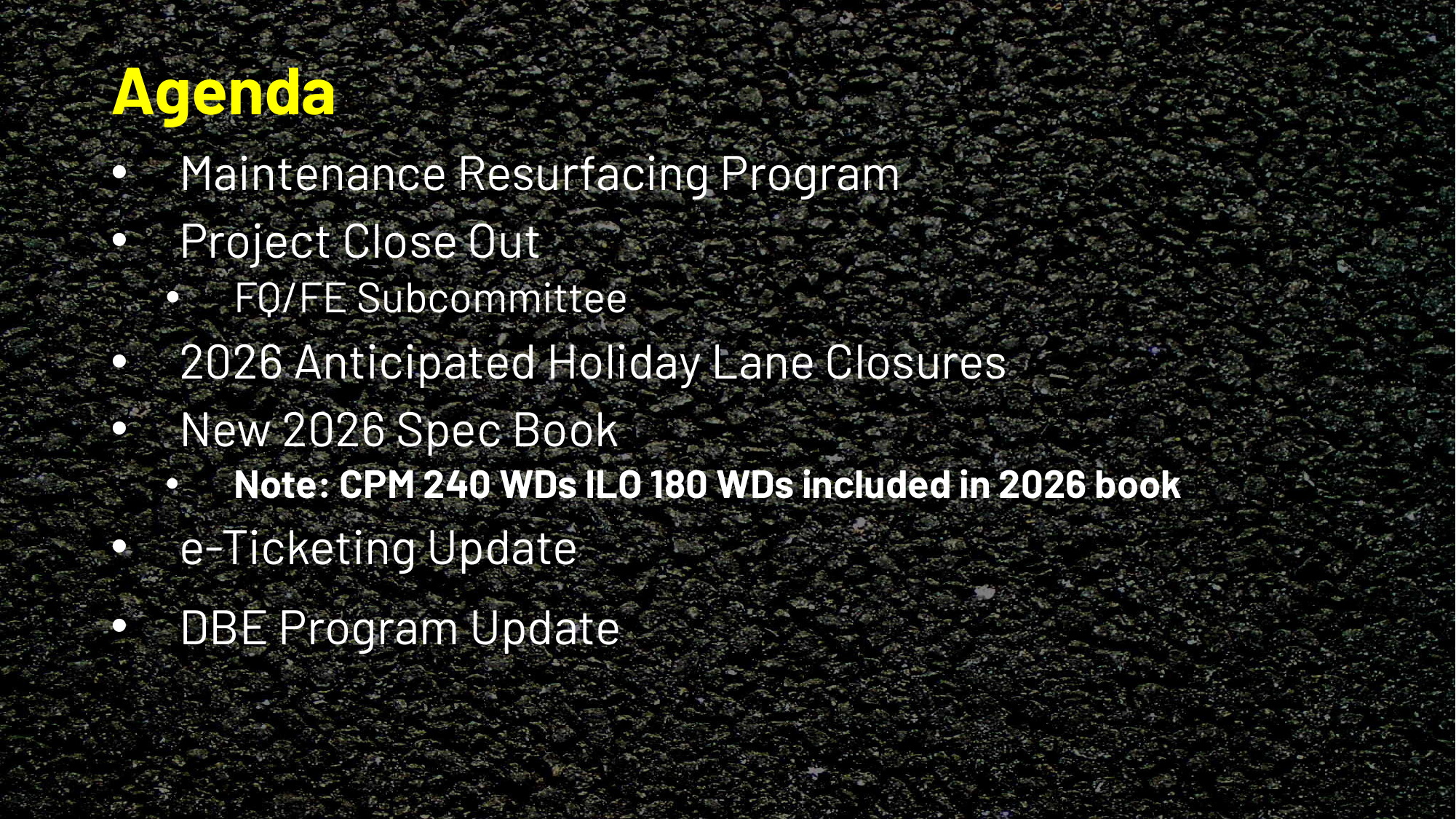

# Agenda
Maintenance Resurfacing Program
Project Close Out
FQ/FE Subcommittee
2026 Anticipated Holiday Lane Closures
New 2026 Spec Book
Note: CPM 240 WDs ILO 180 WDs included in 2026 book
e-Ticketing Update
DBE Program Update